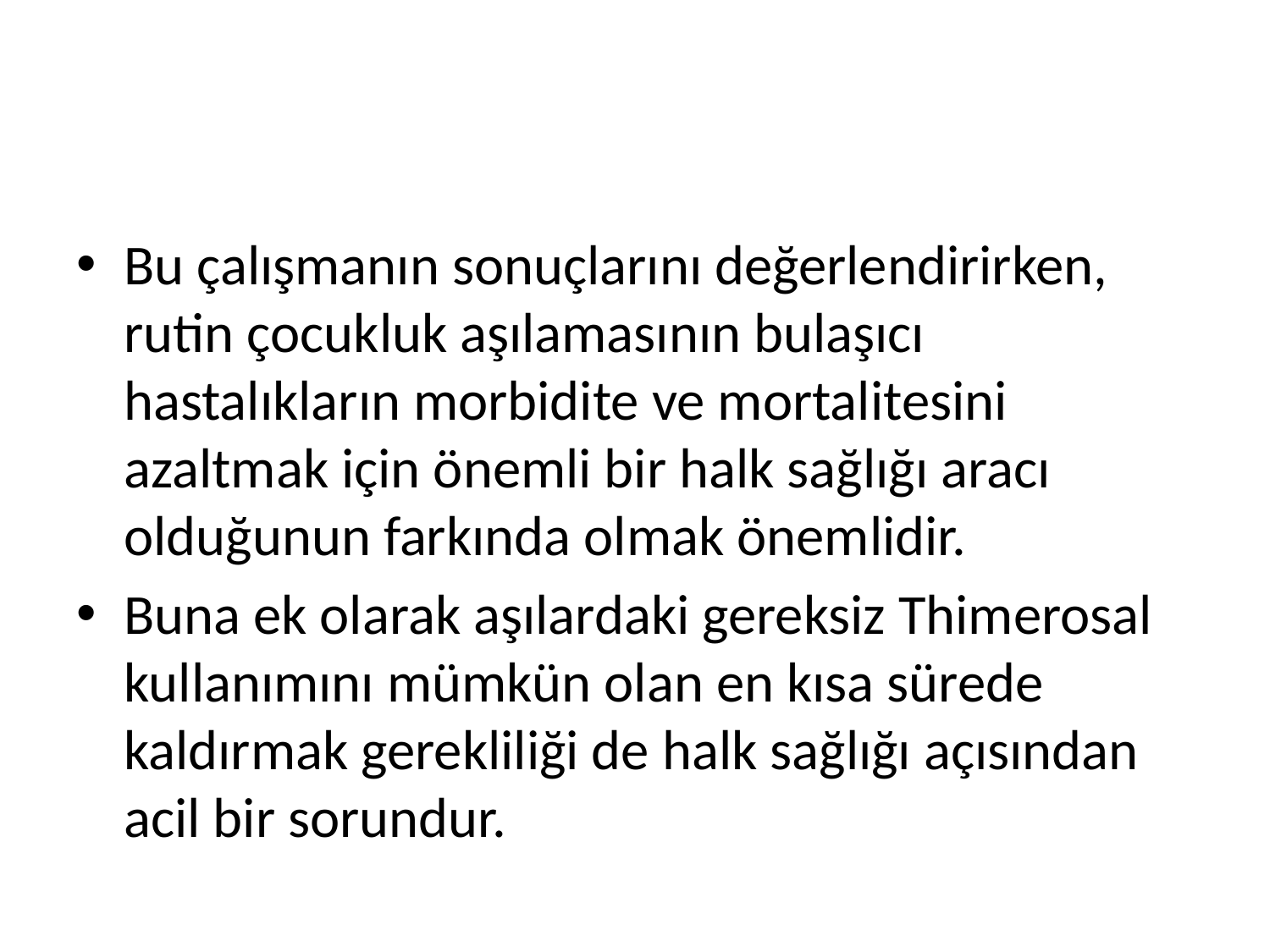

#
Bu çalışmanın sonuçlarını değerlendirirken, rutin çocukluk aşılamasının bulaşıcı hastalıkların morbidite ve mortalitesini azaltmak için önemli bir halk sağlığı aracı olduğunun farkında olmak önemlidir.
Buna ek olarak aşılardaki gereksiz Thimerosal kullanımını mümkün olan en kısa sürede kaldırmak gerekliliği de halk sağlığı açısından acil bir sorundur.